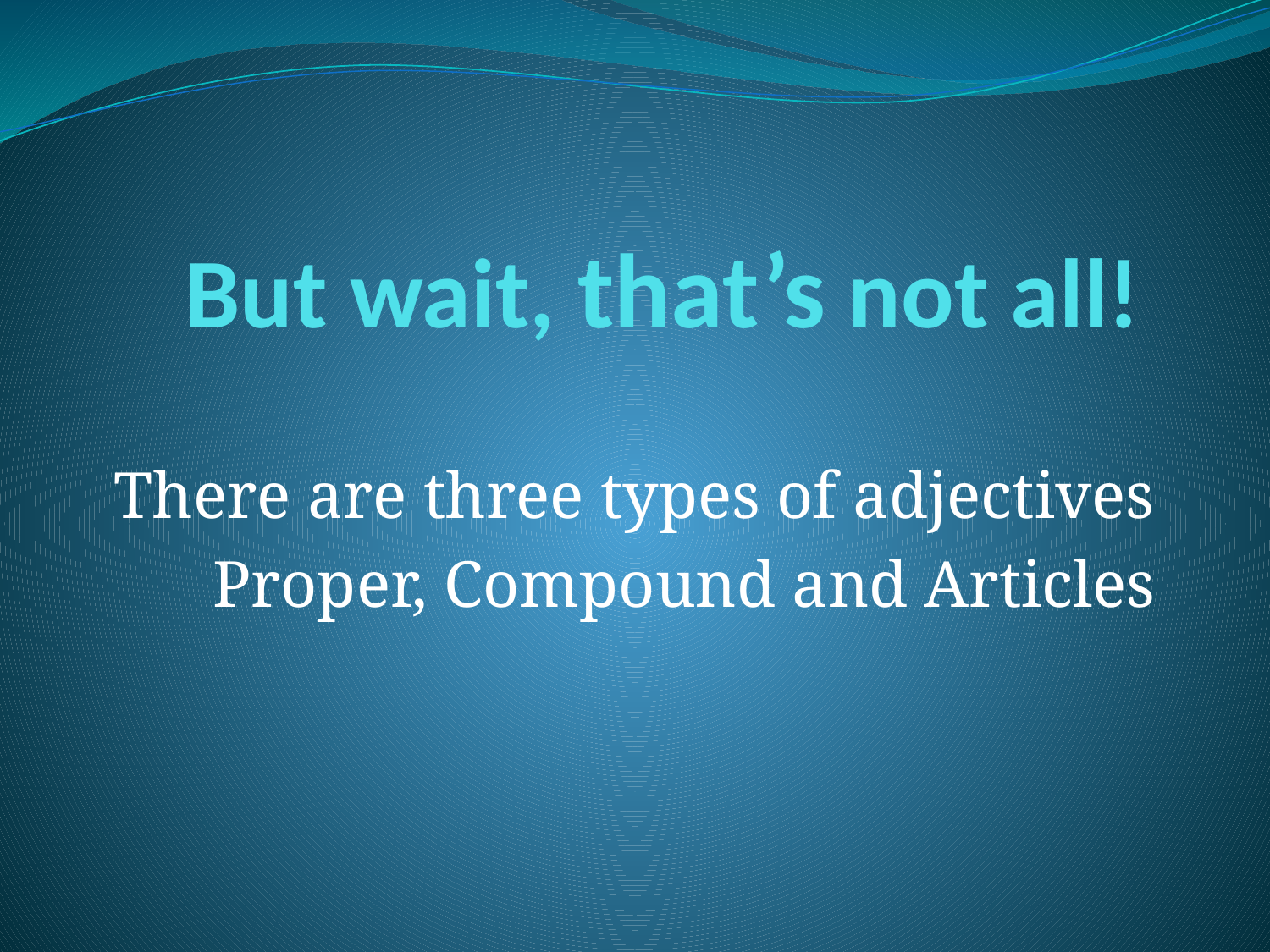

# But wait, that’s not all!
There are three types of adjectives
Proper, Compound and Articles